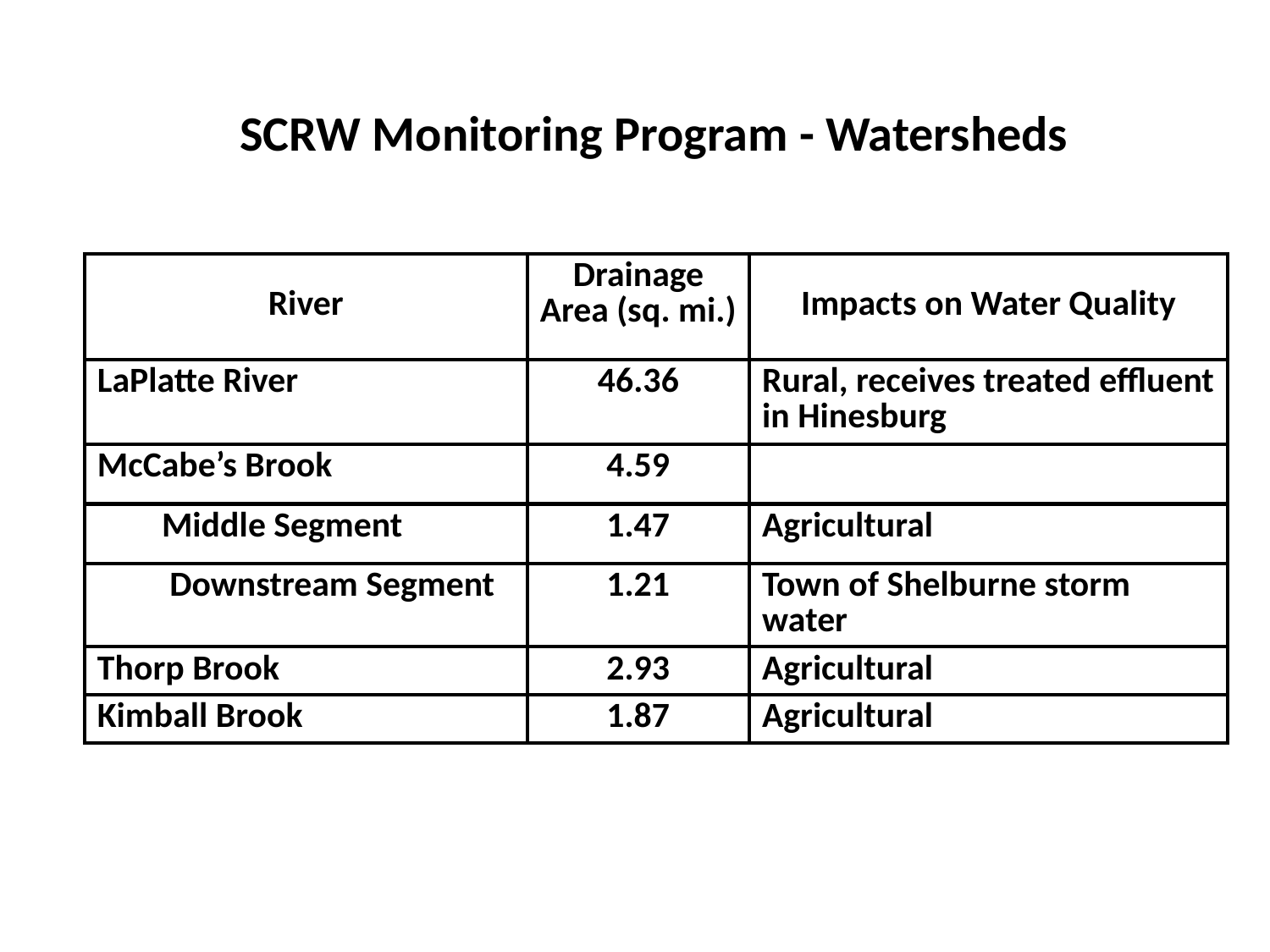

SCRW Monitoring Program - Watersheds
| River | Drainage Area (sq. mi.) | Impacts on Water Quality |
| --- | --- | --- |
| LaPlatte River | 46.36 | Rural, receives treated effluent in Hinesburg |
| McCabe’s Brook | 4.59 |  |
| Middle Segment | 1.47 | Agricultural |
| Downstream Segment | 1.21 | Town of Shelburne storm water |
| Thorp Brook | 2.93 | Agricultural |
| Kimball Brook | 1.87 | Agricultural |